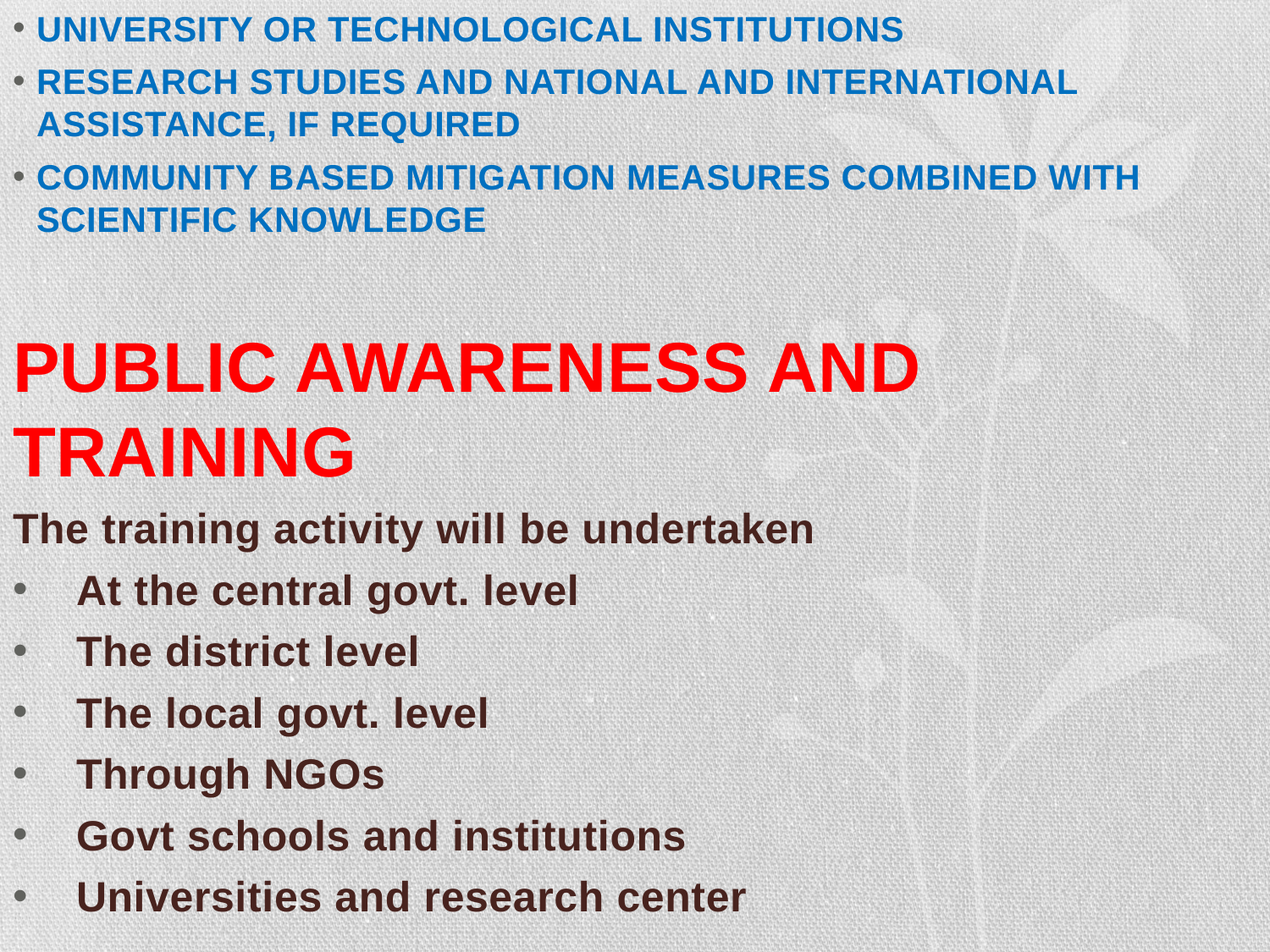

UNIVERSITY OR TECHNOLOGICAL INSTITUTIONS
RESEARCH STUDIES AND NATIONAL AND INTERNATIONAL ASSISTANCE, IF REQUIRED
COMMUNITY BASED MITIGATION MEASURES COMBINED WITH SCIENTIFIC KNOWLEDGE

PUBLIC AWARENESS AND TRAINING
The training activity will be undertaken
At the central govt. level
The district level
The local govt. level
Through NGOs
Govt schools and institutions
Universities and research center